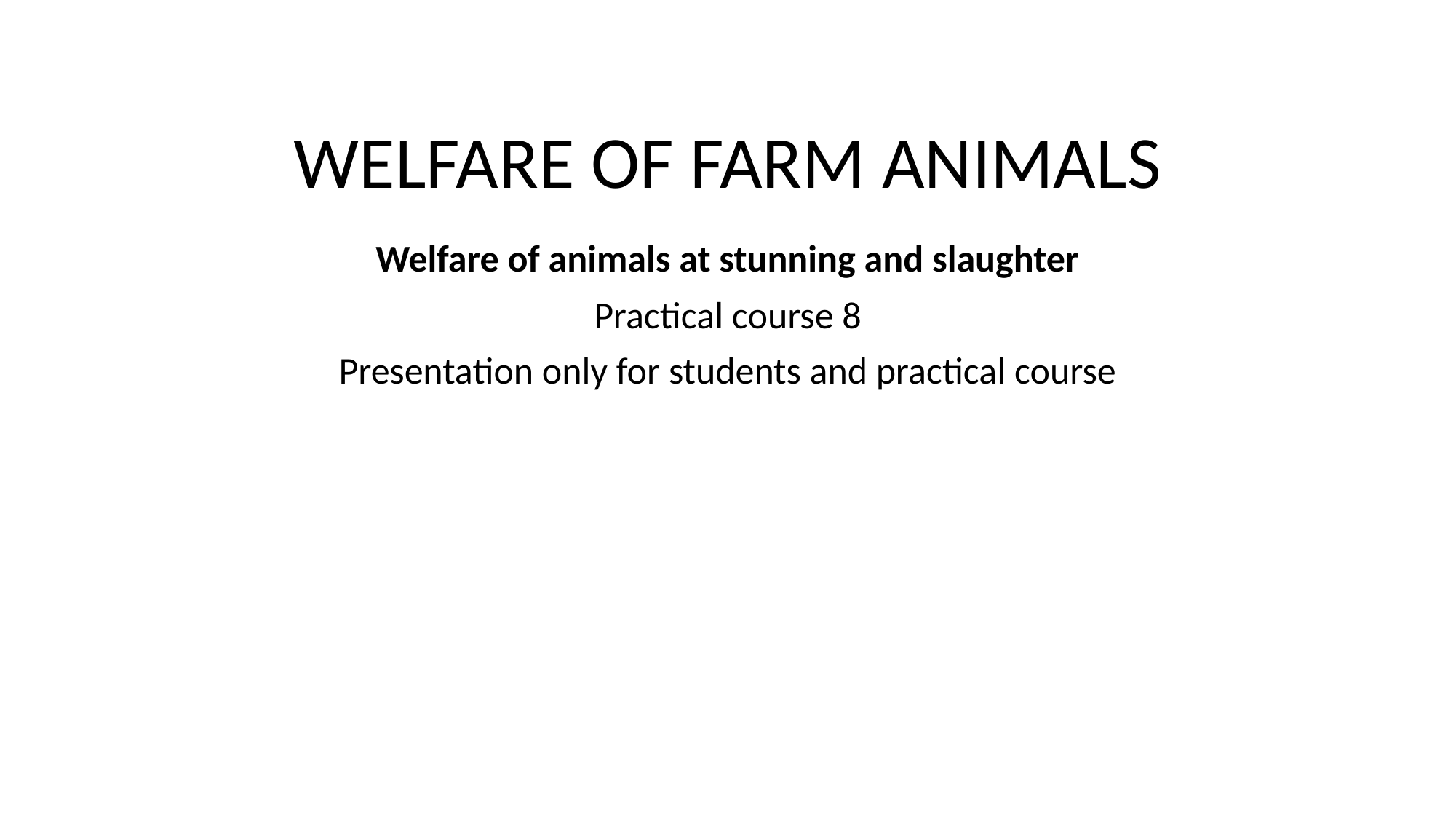

# WELFARE OF FARM ANIMALS
Welfare of animals at stunning and slaughter
Practical course 8
Presentation only for students and practical course